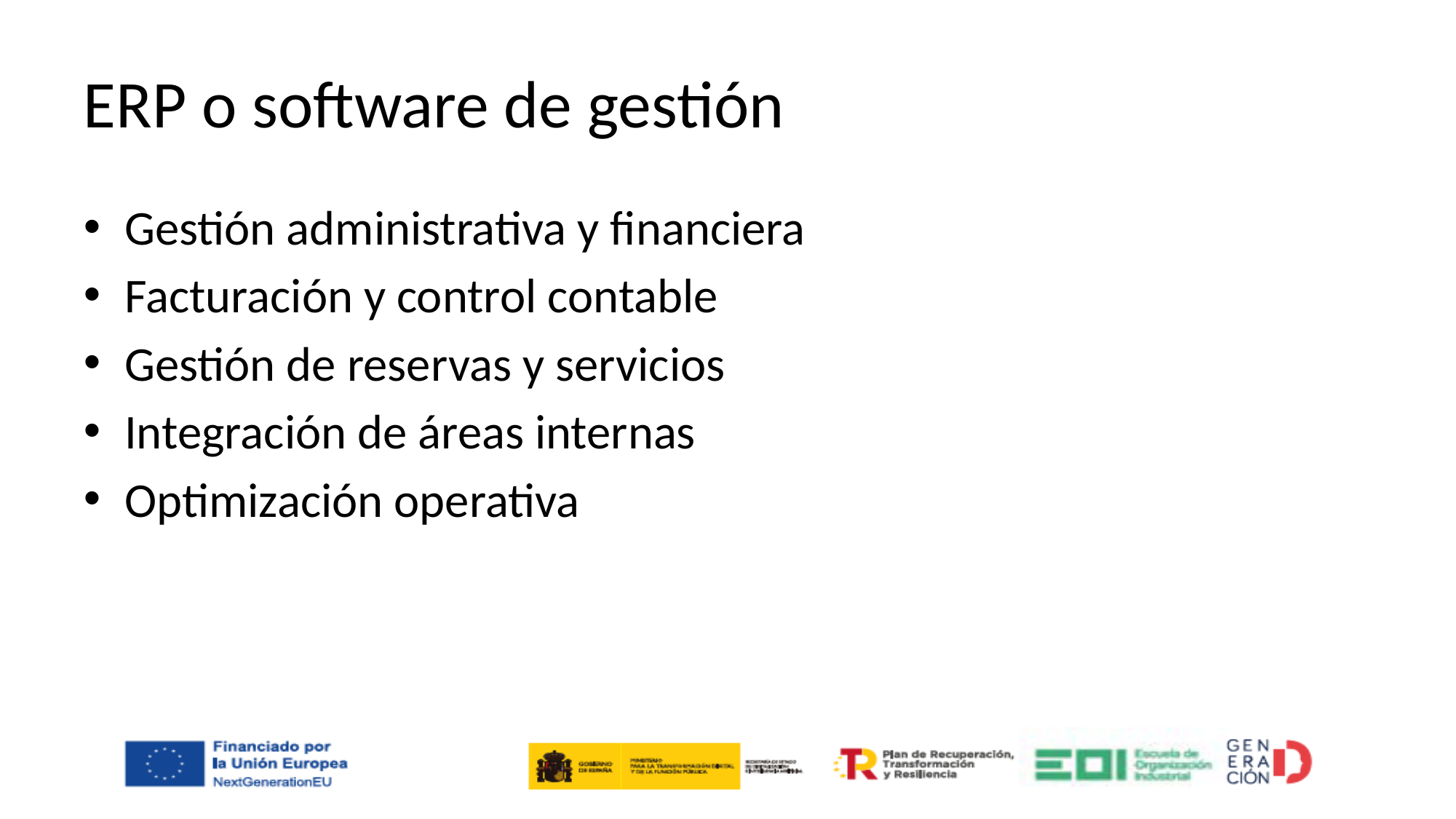

# ERP o software de gestión
Gestión administrativa y financiera
Facturación y control contable
Gestión de reservas y servicios
Integración de áreas internas
Optimización operativa